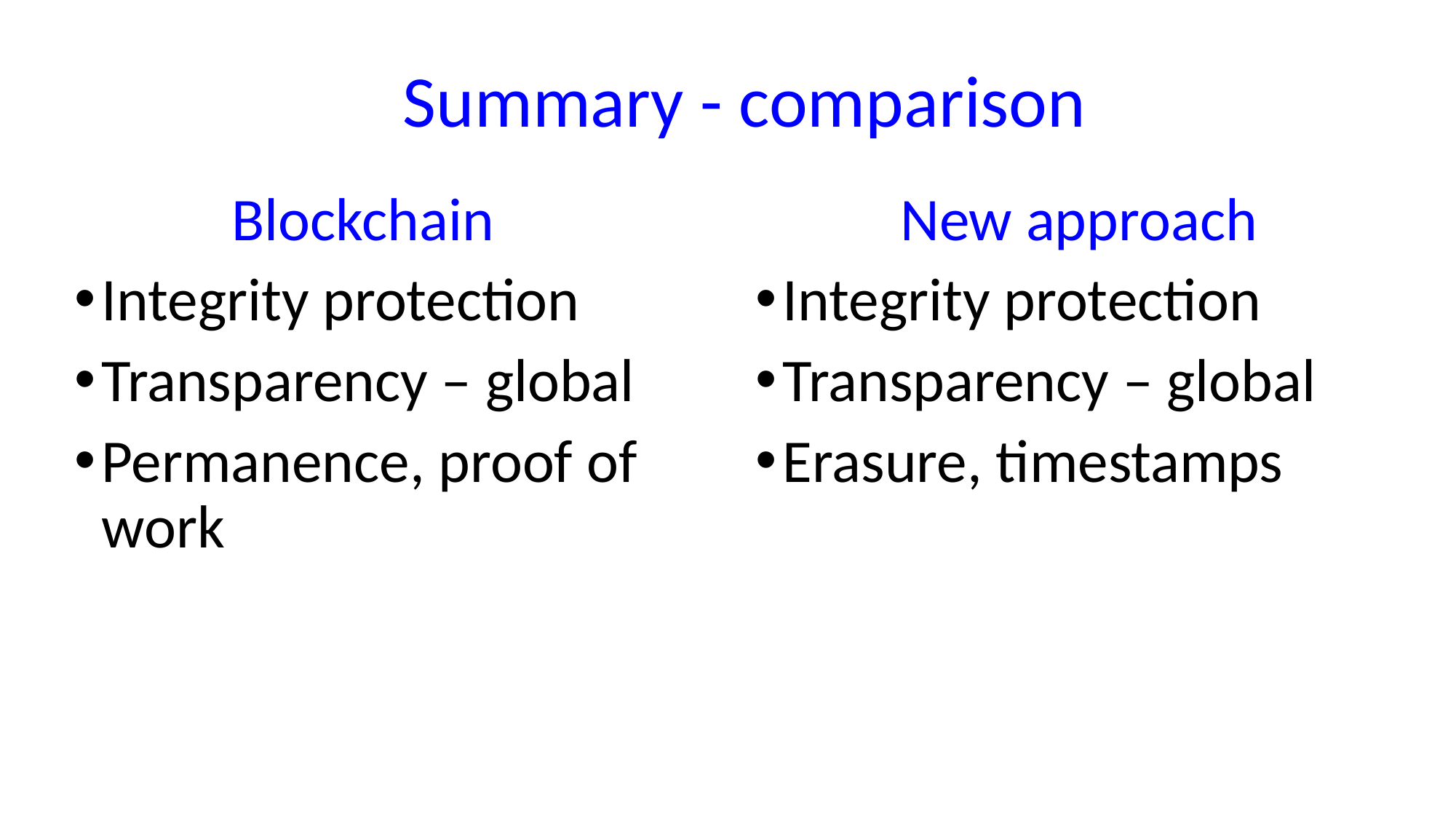

# Summary - comparison
Blockchain
Integrity protection
Transparency – global
Permanence, proof of work
New approach
Integrity protection
Transparency – global
Erasure, timestamps